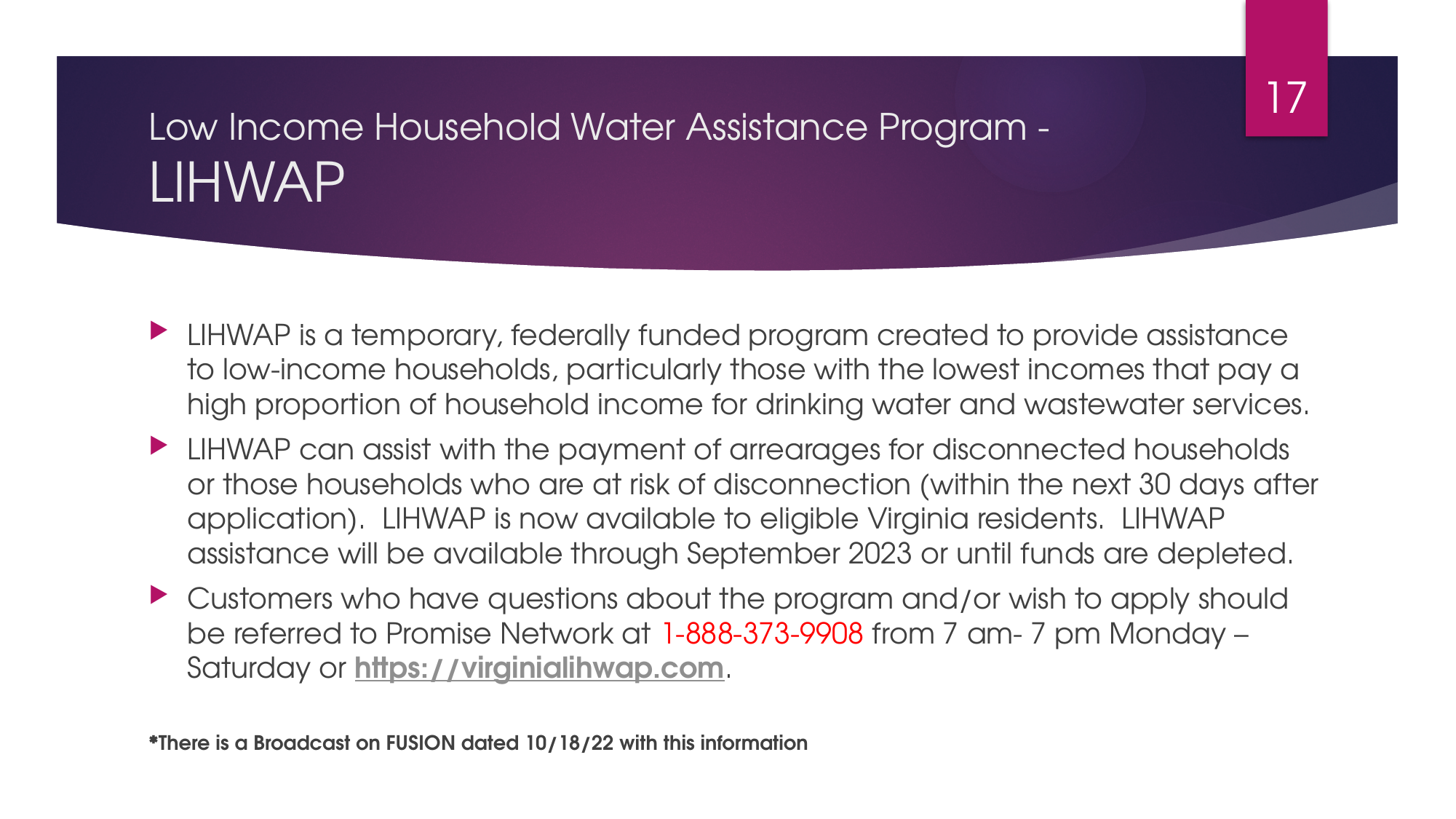

17
# Low Income Household Water Assistance Program - LIHWAP
LIHWAP is a temporary, federally funded program created to provide assistance to low-income households, particularly those with the lowest incomes that pay a high proportion of household income for drinking water and wastewater services.
LIHWAP can assist with the payment of arrearages for disconnected households or those households who are at risk of disconnection (within the next 30 days after application).  LIHWAP is now available to eligible Virginia residents.  LIHWAP assistance will be available through September 2023 or until funds are depleted.
Customers who have questions about the program and/or wish to apply should be referred to Promise Network at 1-888-373-9908 from 7 am- 7 pm Monday – Saturday or https://virginialihwap.com.

*There is a Broadcast on FUSION dated 10/18/22 with this information